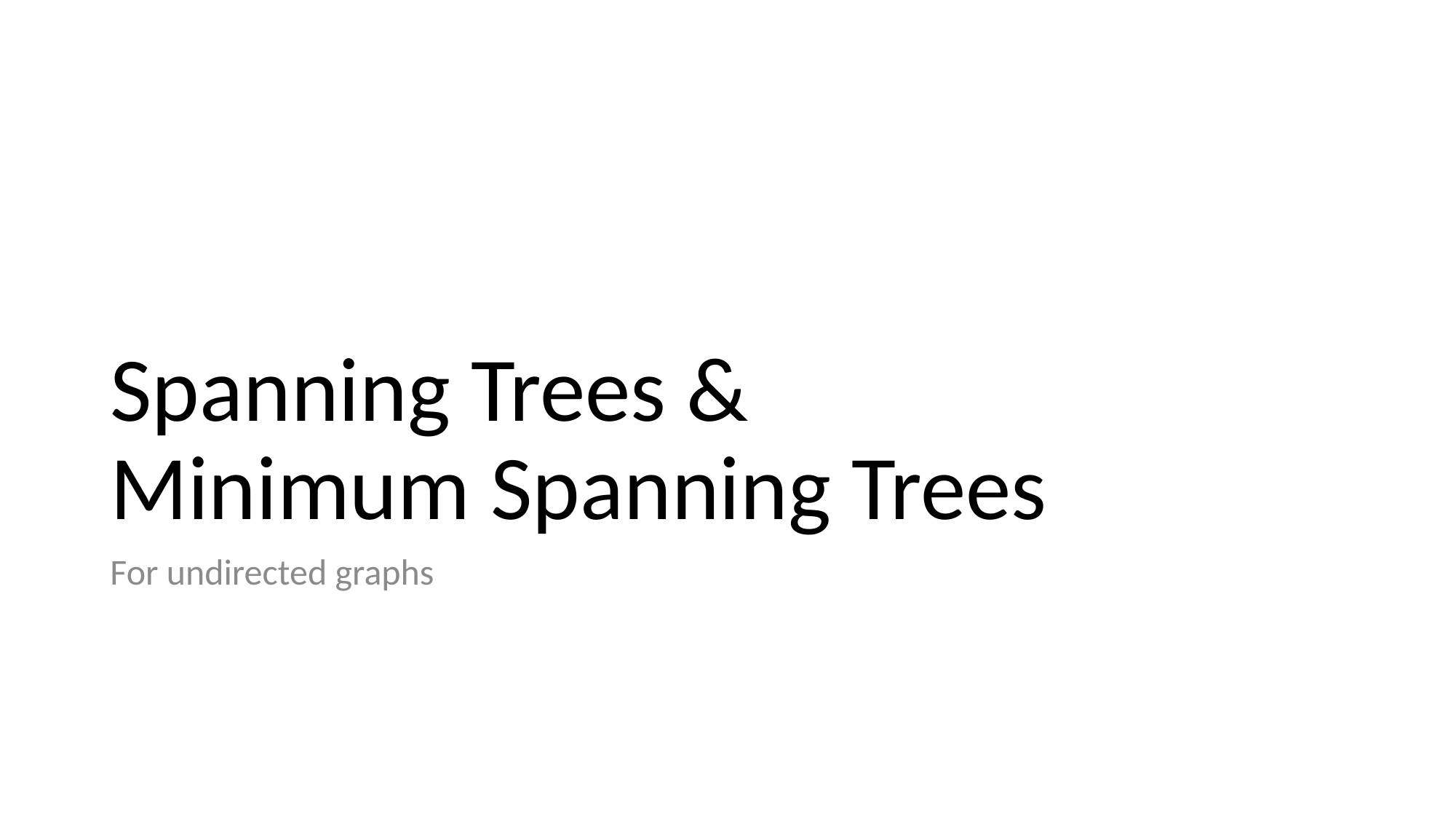

# Spanning Trees & Minimum Spanning Trees
For undirected graphs